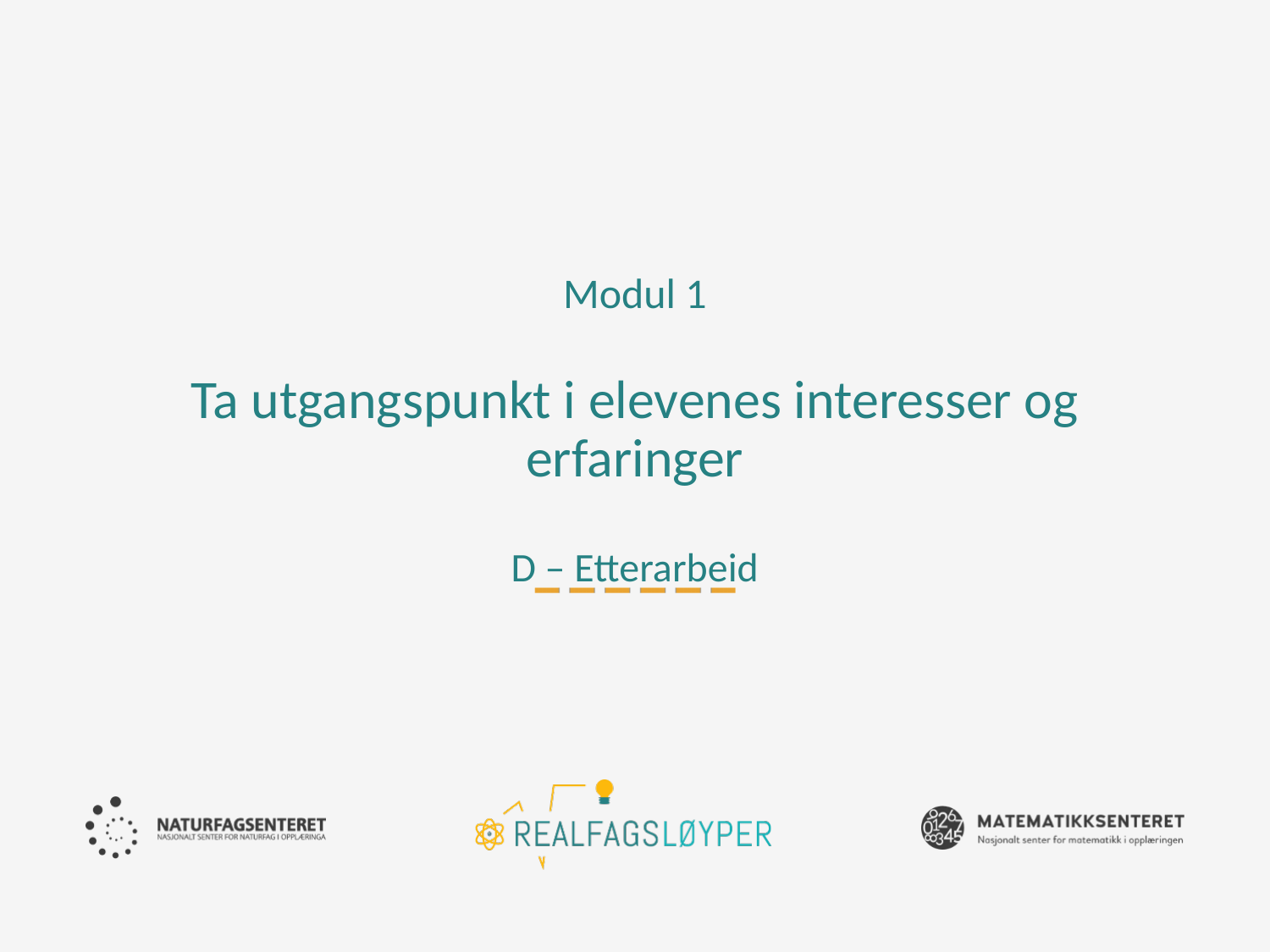

Modul 1
# Ta utgangspunkt i elevenes interesser og erfaringer D – Etterarbeid